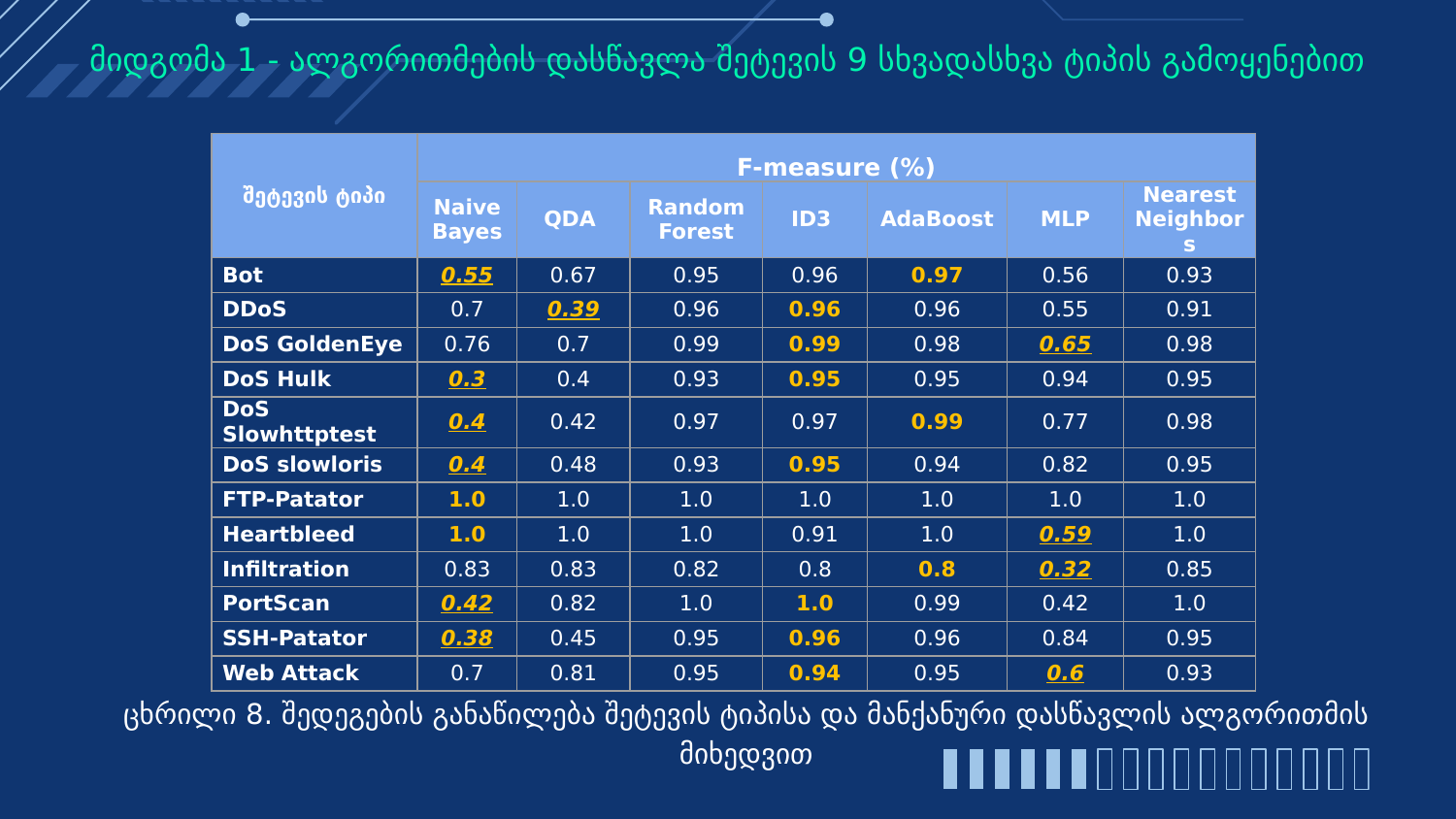

# მიდგომა 1 - ალგორითმების დასწავლა შეტევის 9 სხვადასხვა ტიპის გამოყენებით
| შეტევის ტიპი | F-measure (%) |  |  |  |  |  |  |
| --- | --- | --- | --- | --- | --- | --- | --- |
|  | Naive Bayes | QDA | Random Forest | ID3 | AdaBoost | MLP | Nearest Neighbors |
| Bot | 0.55 | 0.67 | 0.95 | 0.96 | 0.97 | 0.56 | 0.93 |
| DDoS | 0.7 | 0.39 | 0.96 | 0.96 | 0.96 | 0.55 | 0.91 |
| DoS GoldenEye | 0.76 | 0.7 | 0.99 | 0.99 | 0.98 | 0.65 | 0.98 |
| DoS Hulk | 0.3 | 0.4 | 0.93 | 0.95 | 0.95 | 0.94 | 0.95 |
| DoS Slowhttptest | 0.4 | 0.42 | 0.97 | 0.97 | 0.99 | 0.77 | 0.98 |
| DoS slowloris | 0.4 | 0.48 | 0.93 | 0.95 | 0.94 | 0.82 | 0.95 |
| FTP-Patator | 1.0 | 1.0 | 1.0 | 1.0 | 1.0 | 1.0 | 1.0 |
| Heartbleed | 1.0 | 1.0 | 1.0 | 0.91 | 1.0 | 0.59 | 1.0 |
| Infiltration | 0.83 | 0.83 | 0.82 | 0.8 | 0.8 | 0.32 | 0.85 |
| PortScan | 0.42 | 0.82 | 1.0 | 1.0 | 0.99 | 0.42 | 1.0 |
| SSH-Patator | 0.38 | 0.45 | 0.95 | 0.96 | 0.96 | 0.84 | 0.95 |
| Web Attack | 0.7 | 0.81 | 0.95 | 0.94 | 0.95 | 0.6 | 0.93 |
ცხრილი 8. შედეგების განაწილება შეტევის ტიპისა და მანქანური დასწავლის ალგორითმის მიხედვით